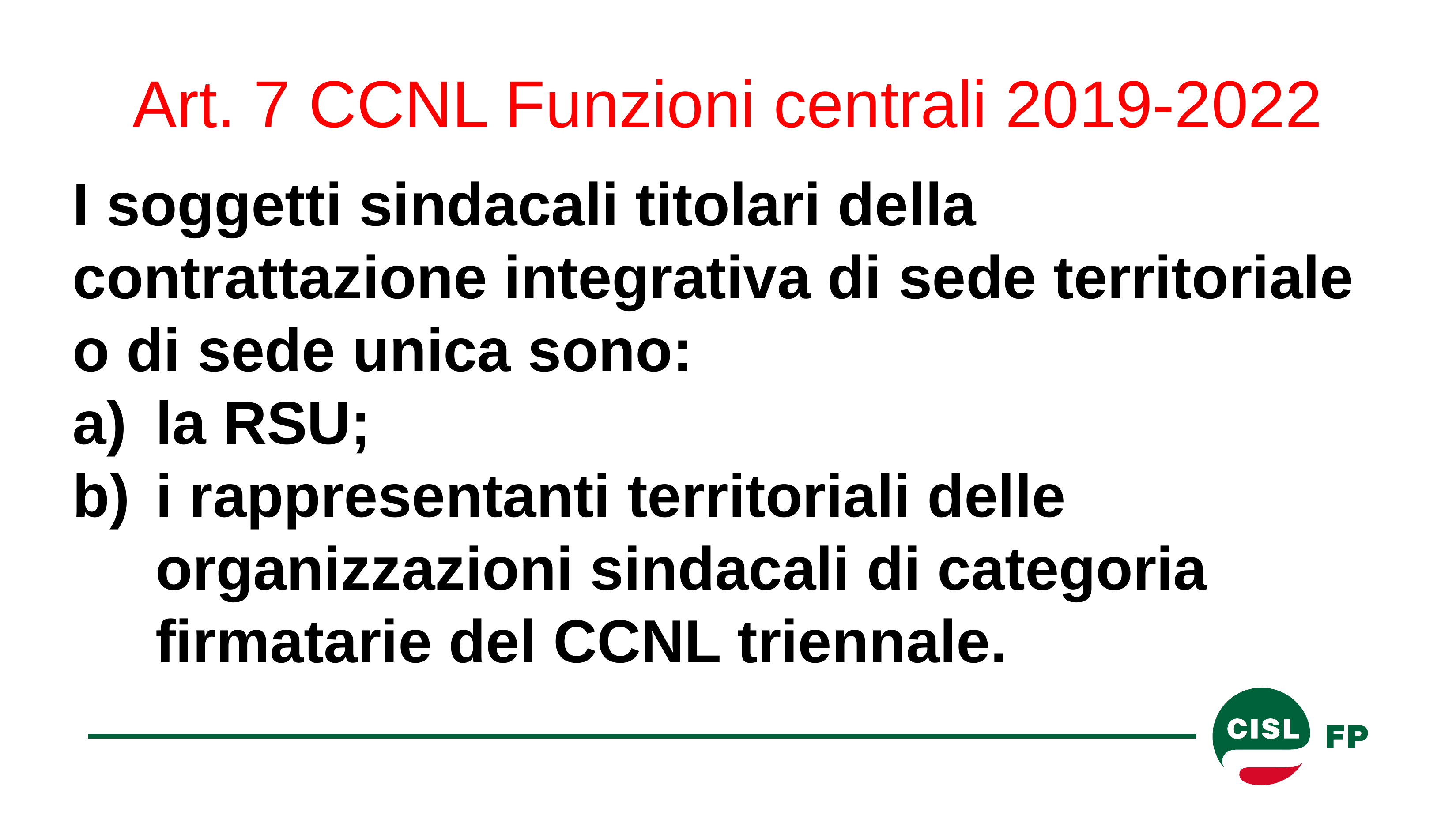

# Art. 7 CCNL Funzioni centrali 2019-2022
I soggetti sindacali titolari della contrattazione integrativa di sede territoriale o di sede unica sono:
la RSU;
i rappresentanti territoriali delle organizzazioni sindacali di categoria firmatarie del CCNL triennale.